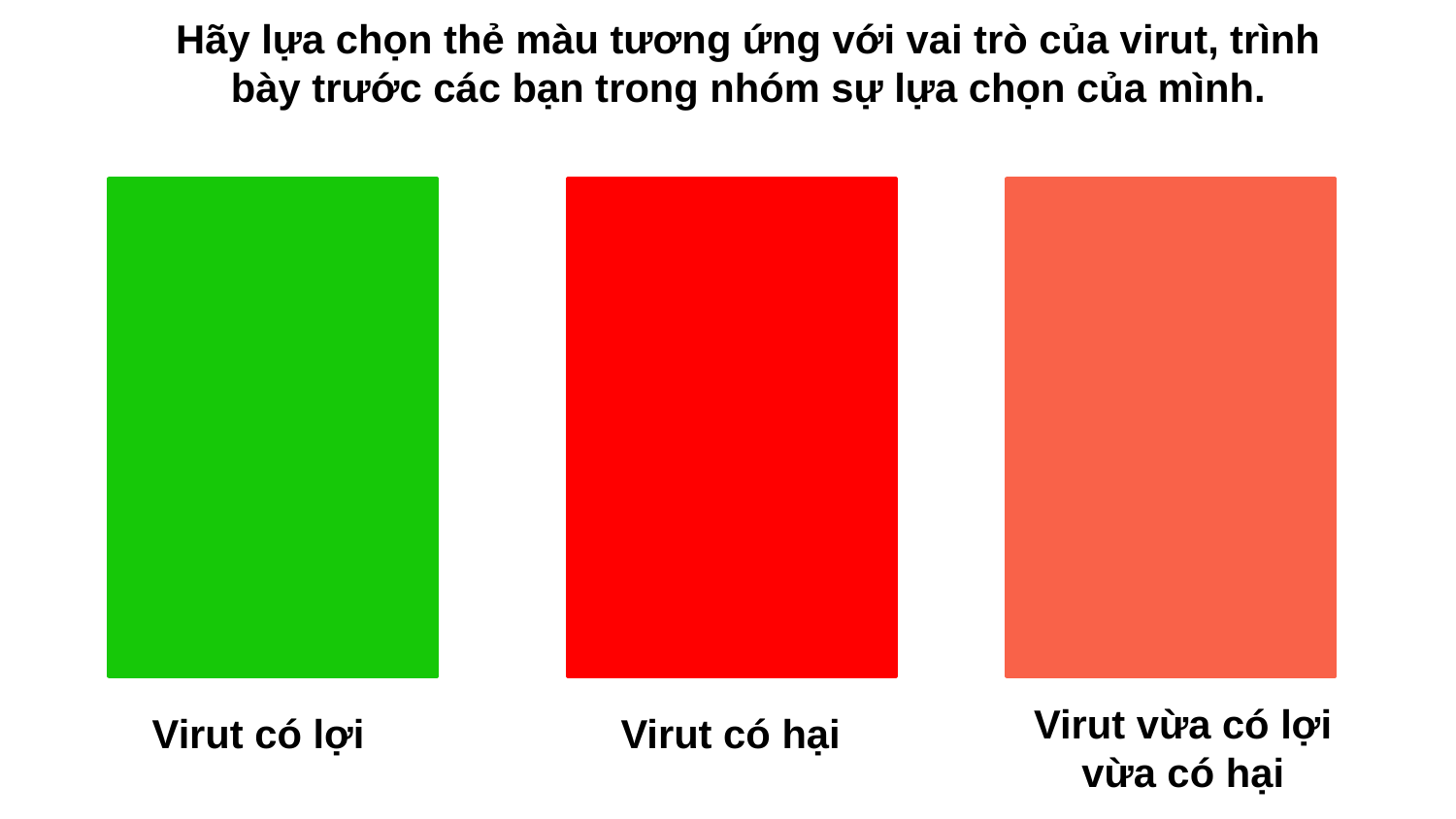

Hãy lựa chọn thẻ màu tương ứng với vai trò của virut, trình bày trước các bạn trong nhóm sự lựa chọn của mình.

Virut vừa có lợi vừa có hại
Virut có lợi
Virut có hại